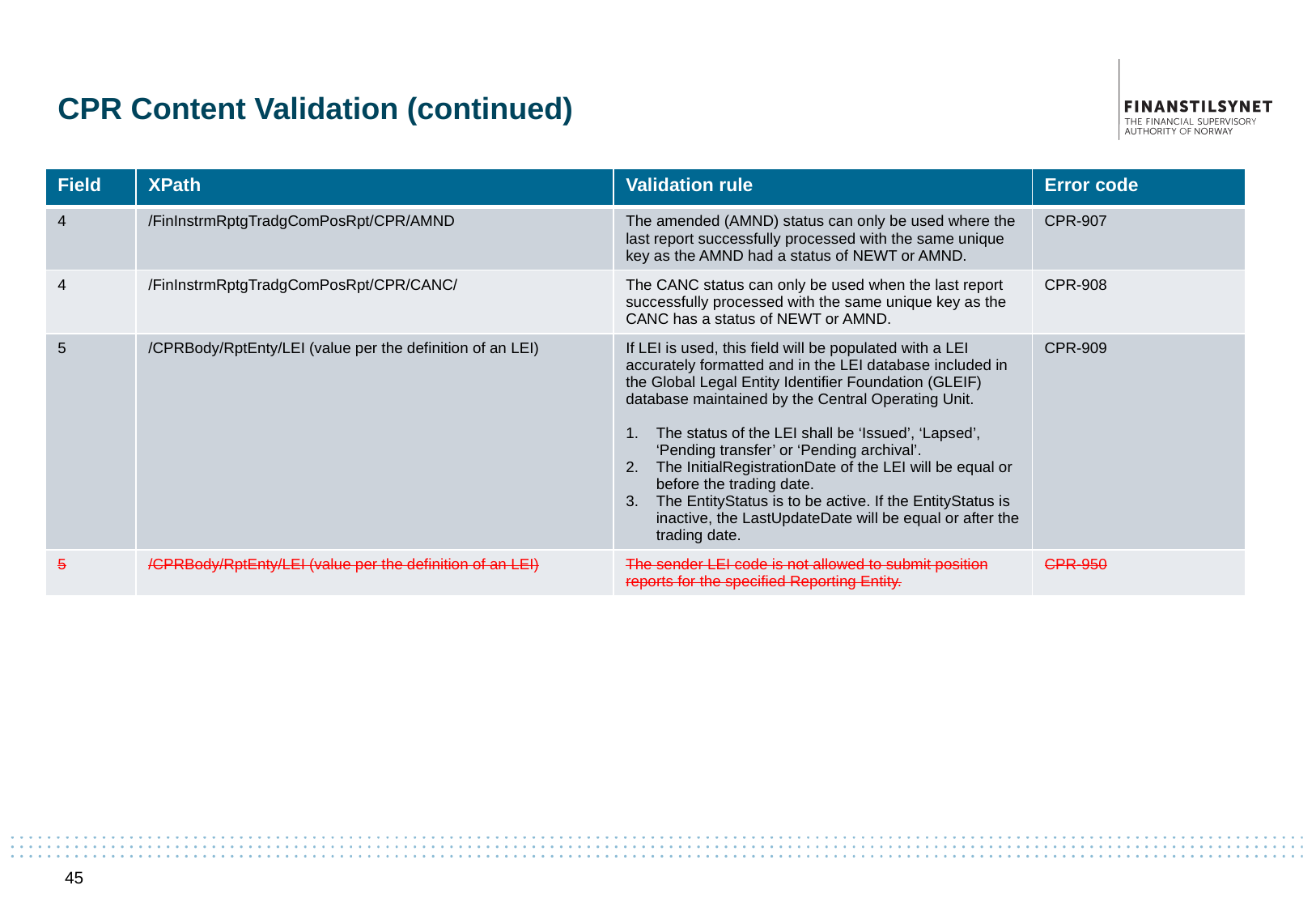

# CPR Content Validation (continued)
| Field | XPath | Validation rule | Error code |
| --- | --- | --- | --- |
| 4 | /FinInstrmRptgTradgComPosRpt/CPR/AMND | The amended (AMND) status can only be used where the last report successfully processed with the same unique key as the AMND had a status of NEWT or AMND. | CPR-907 |
| 4 | /FinInstrmRptgTradgComPosRpt/CPR/CANC/ | The CANC status can only be used when the last report successfully processed with the same unique key as the CANC has a status of NEWT or AMND. | CPR-908 |
| 5 | /CPRBody/RptEnty/LEI (value per the definition of an LEI) | If LEI is used, this field will be populated with a LEI accurately formatted and in the LEI database included in the Global Legal Entity Identifier Foundation (GLEIF) database maintained by the Central Operating Unit. The status of the LEI shall be ‘Issued’, ‘Lapsed’, ‘Pending transfer’ or ‘Pending archival’. The InitialRegistrationDate of the LEI will be equal or before the trading date. The EntityStatus is to be active. If the EntityStatus is inactive, the LastUpdateDate will be equal or after the trading date. | CPR-909 |
| 5 | /CPRBody/RptEnty/LEI (value per the definition of an LEI) | The sender LEI code is not allowed to submit position reports for the specified Reporting Entity. | CPR-950 |
45